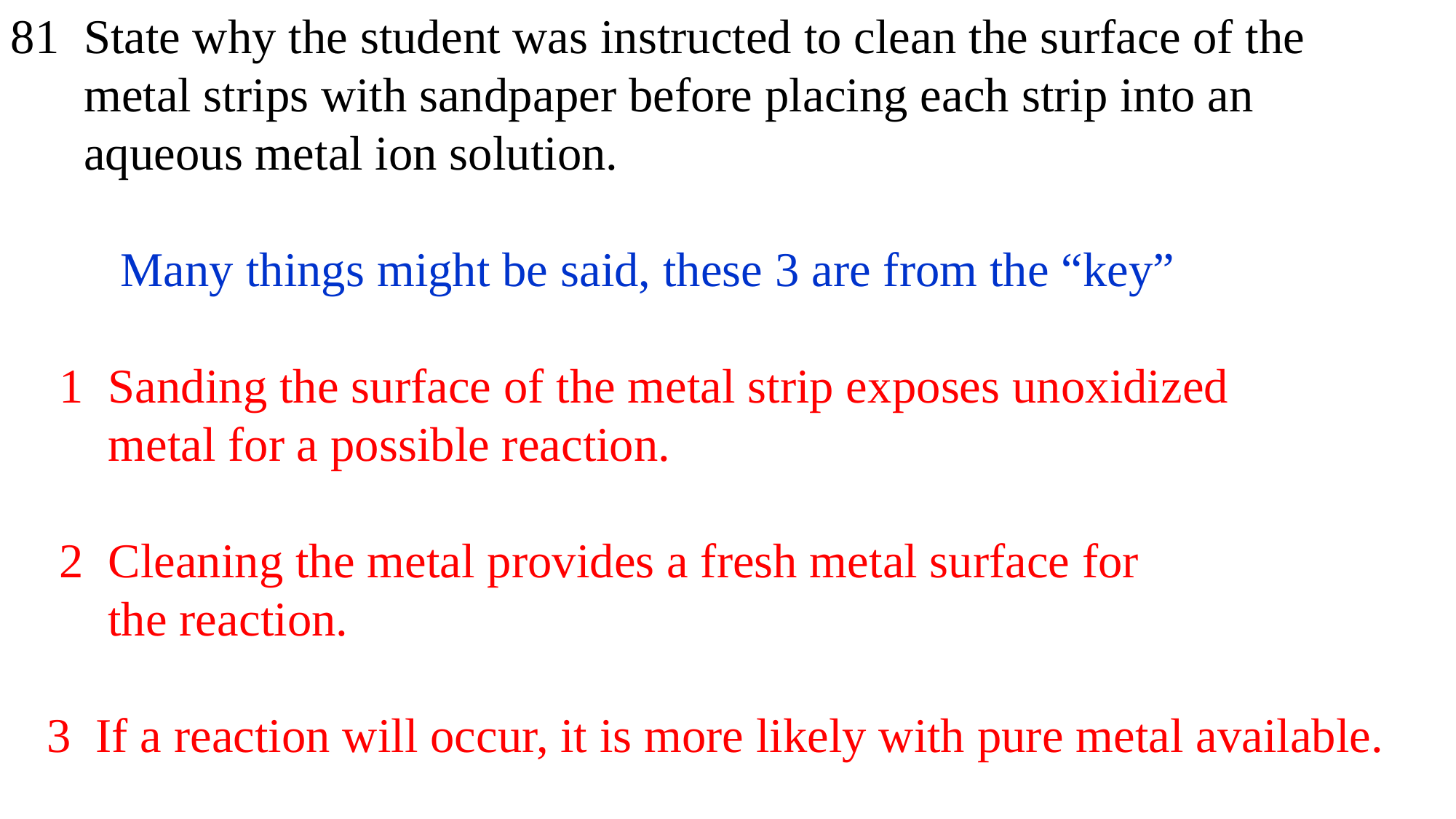

81  State why the student was instructed to clean the surface of the
      metal strips with sandpaper before placing each strip into an
      aqueous metal ion solution.
         Many things might be said, these 3 are from the “key”
    1  Sanding the surface of the metal strip exposes unoxidized
        metal for a possible reaction.
    2  Cleaning the metal provides a fresh metal surface for
        the reaction.
   3  If a reaction will occur, it is more likely with pure metal available.